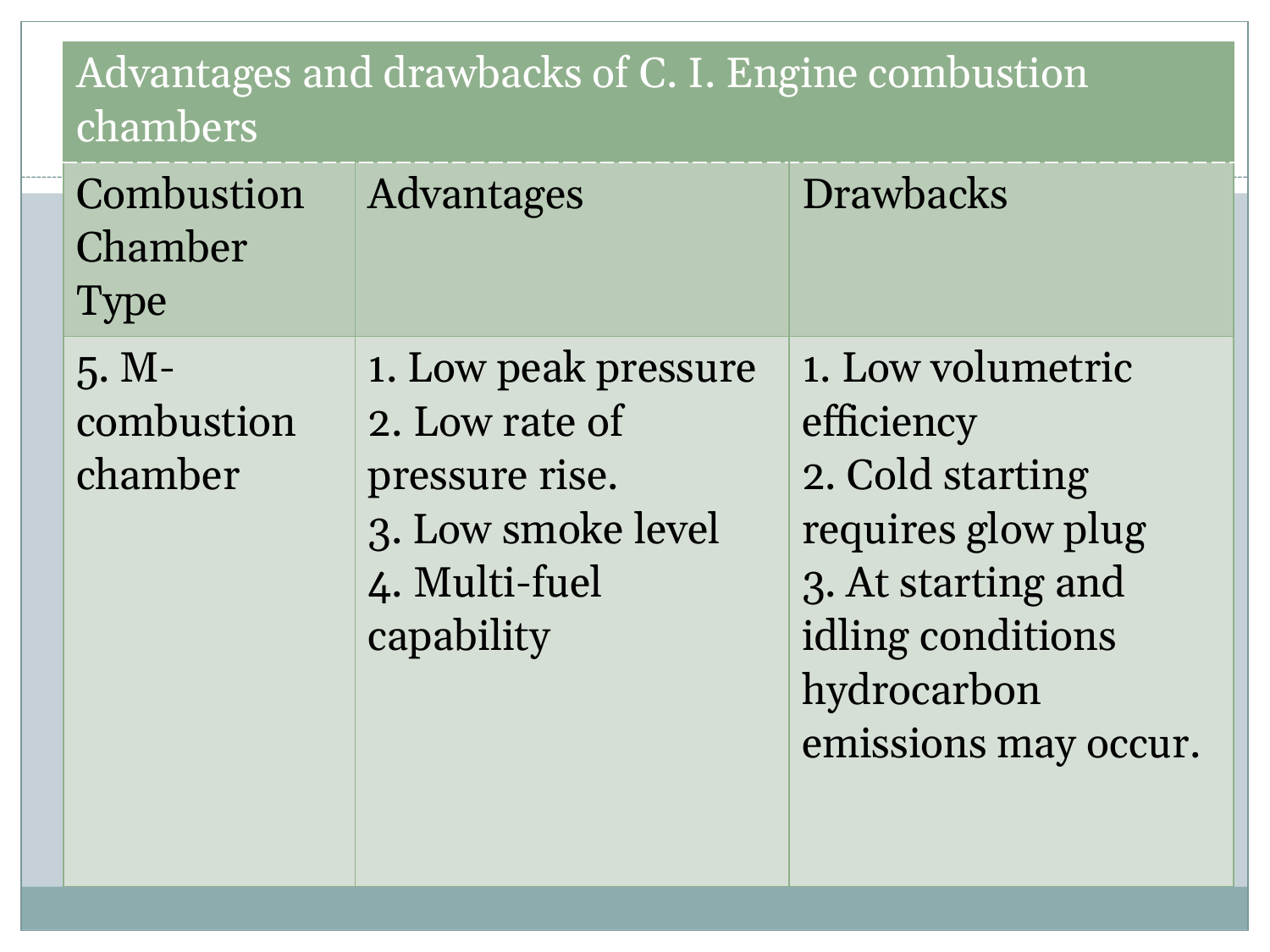

| Advantages and drawbacks of C. I. Engine combustion chambers |  |  |
| --- | --- | --- |
| Combustion Chamber Type | Advantages | Drawbacks |
| 5. M- combustion chamber | 1. Low peak pressure 2. Low rate of pressure rise. 3. Low smoke level 4. Multi-fuel capability | 1. Low volumetric efficiency 2. Cold starting requires glow plug 3. At starting and idling conditions hydrocarbon emissions may occur. |